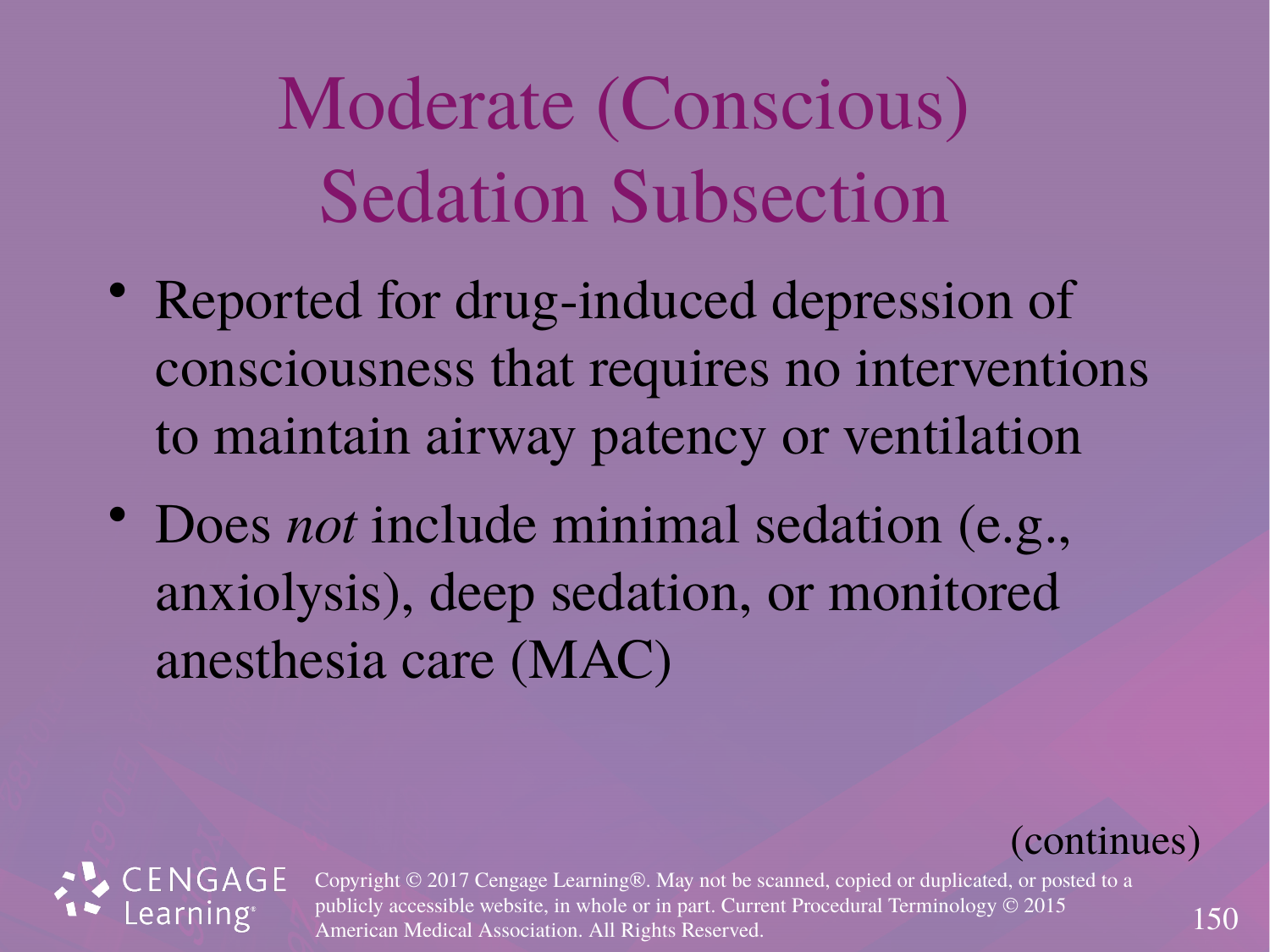

# Moderate (Conscious) Sedation Subsection
Reported for drug-induced depression of
consciousness that requires no interventions
to maintain airway patency or ventilation
Does not include minimal sedation (e.g.,
anxiolysis), deep sedation, or monitored
anesthesia care (MAC)

(continues)